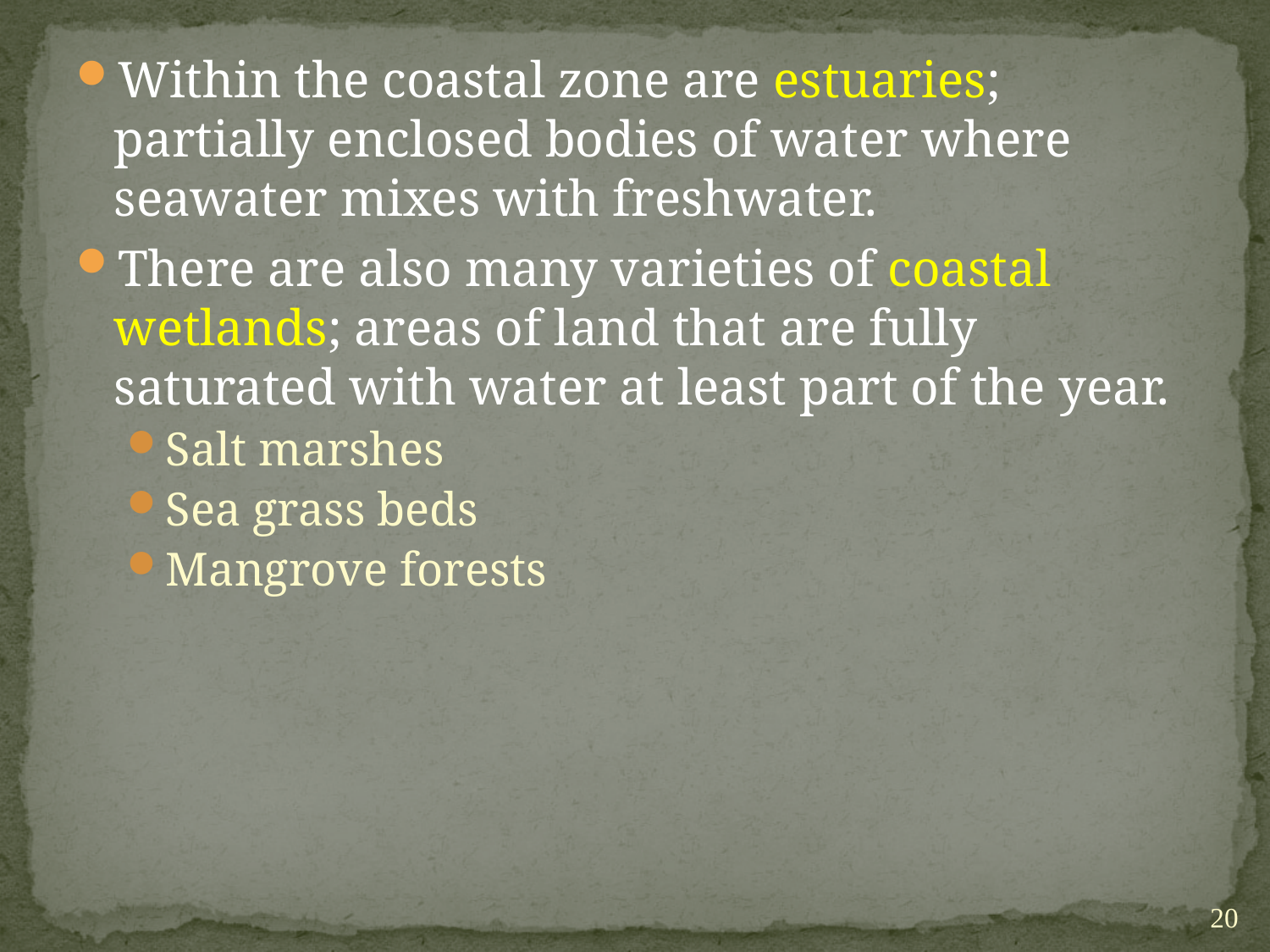

Within the coastal zone are estuaries; partially enclosed bodies of water where seawater mixes with freshwater.
There are also many varieties of coastal wetlands; areas of land that are fully saturated with water at least part of the year.
Salt marshes
Sea grass beds
Mangrove forests
20